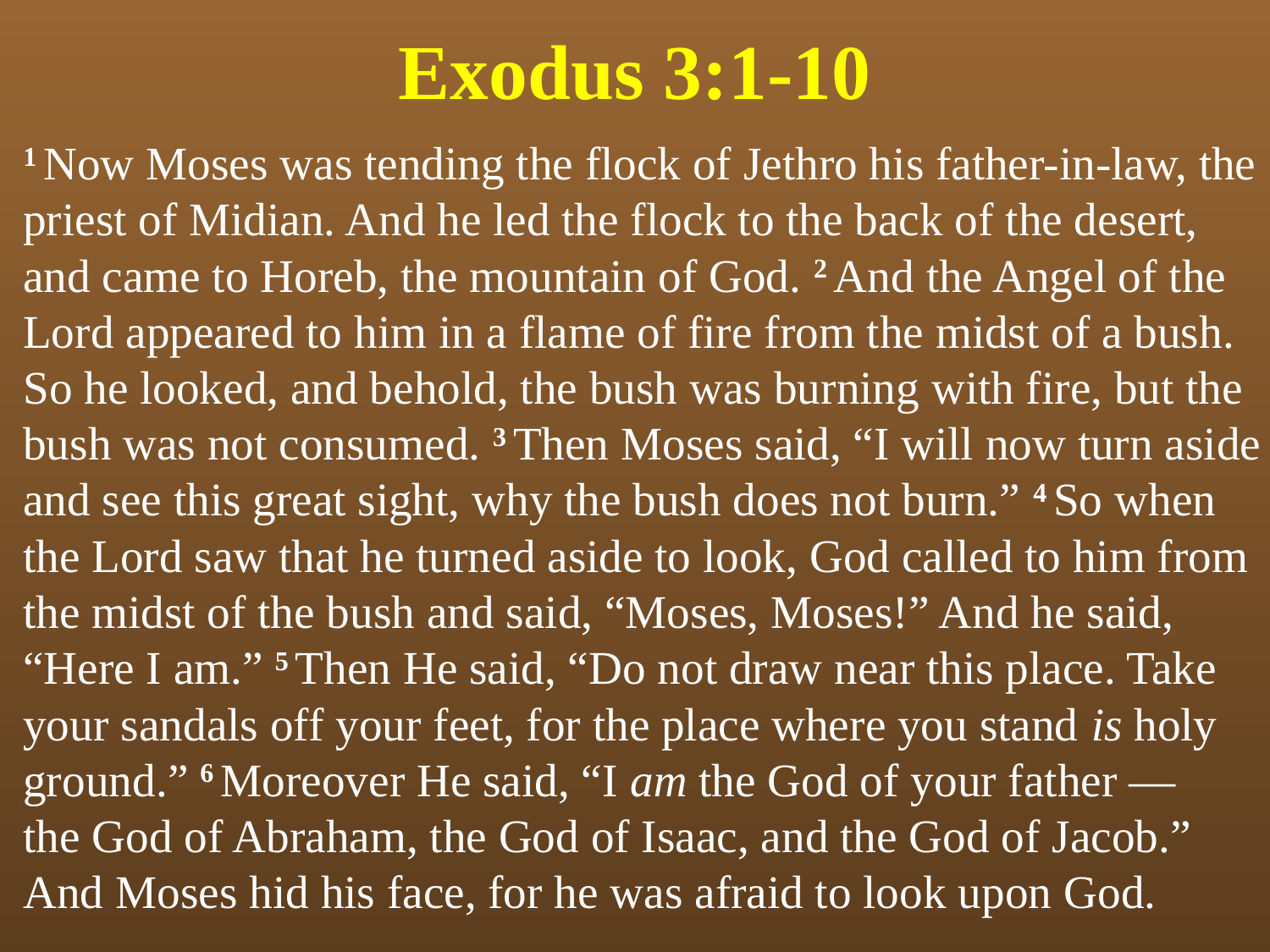

# Exodus 3:1-10
1 Now Moses was tending the flock of Jethro his father-in-law, the priest of Midian. And he led the flock to the back of the desert, and came to Horeb, the mountain of God. 2 And the Angel of the Lord appeared to him in a flame of fire from the midst of a bush. So he looked, and behold, the bush was burning with fire, but the bush was not consumed. 3 Then Moses said, “I will now turn aside and see this great sight, why the bush does not burn.” 4 So when the Lord saw that he turned aside to look, God called to him from the midst of the bush and said, “Moses, Moses!” And he said, “Here I am.” 5 Then He said, “Do not draw near this place. Take your sandals off your feet, for the place where you stand is holy ground.” 6 Moreover He said, “I am the God of your father —   the God of Abraham, the God of Isaac, and the God of Jacob.” And Moses hid his face, for he was afraid to look upon God.